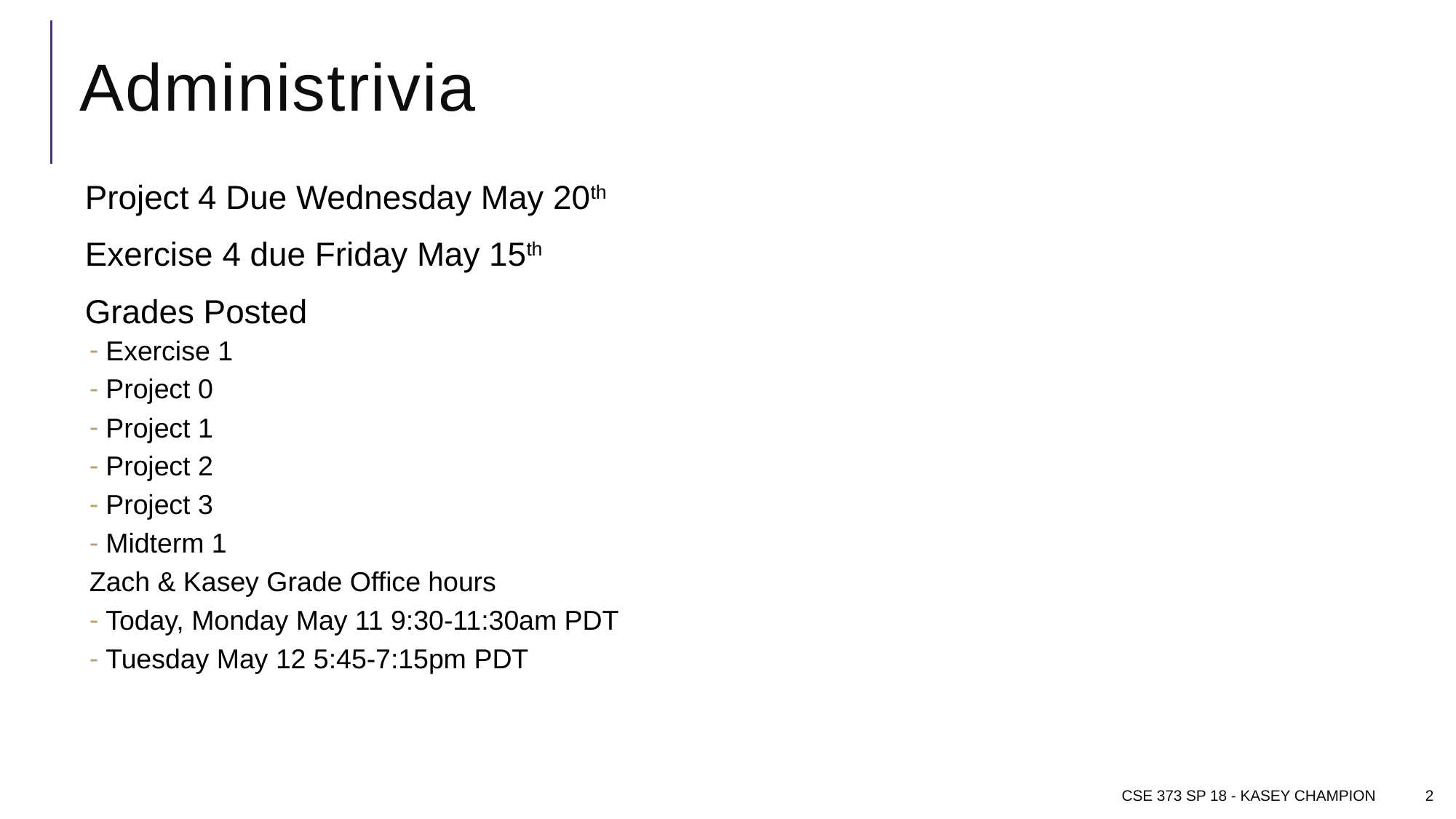

# Administrivia
Project 4 Due Wednesday May 20th
Exercise 4 due Friday May 15th
Grades Posted
Exercise 1
Project 0
Project 1
Project 2
Project 3
Midterm 1
Zach & Kasey Grade Office hours
Today, Monday May 11 9:30-11:30am PDT
Tuesday May 12 5:45-7:15pm PDT
CSE 373 SP 18 - Kasey Champion
2